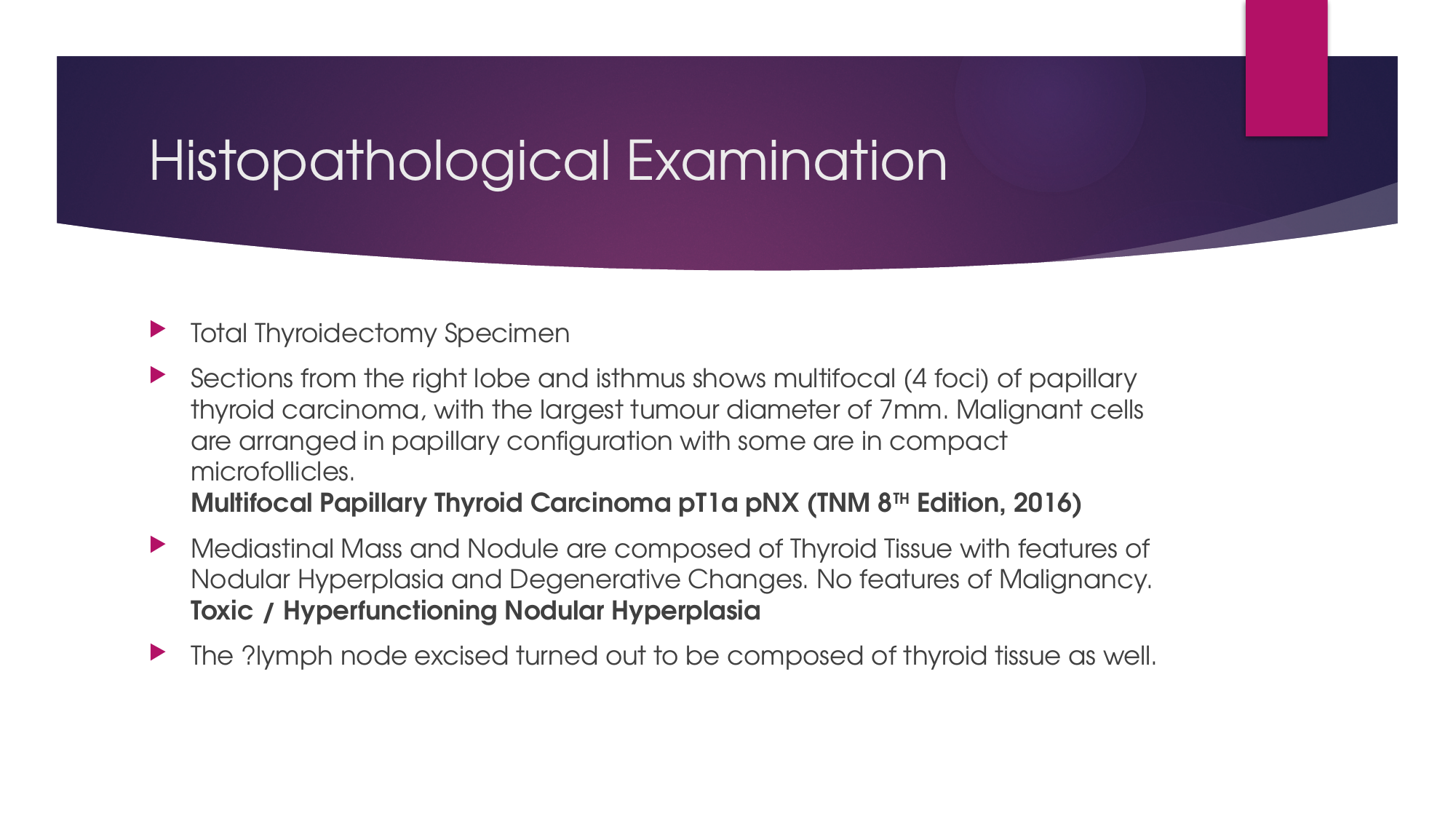

# Histopathological Examination
Total Thyroidectomy Specimen
Sections from the right lobe and isthmus shows multifocal (4 foci) of papillary thyroid carcinoma, with the largest tumour diameter of 7mm. Malignant cells are arranged in papillary configuration with some are in compact microfollicles.
Multifocal Papillary Thyroid Carcinoma pT1a pNX (TNM 8TH Edition, 2016)
Mediastinal Mass and Nodule are composed of Thyroid Tissue with features of Nodular Hyperplasia and Degenerative Changes. No features of Malignancy.
Toxic / Hyperfunctioning Nodular Hyperplasia
The ?lymph node excised turned out to be composed of thyroid tissue as well.